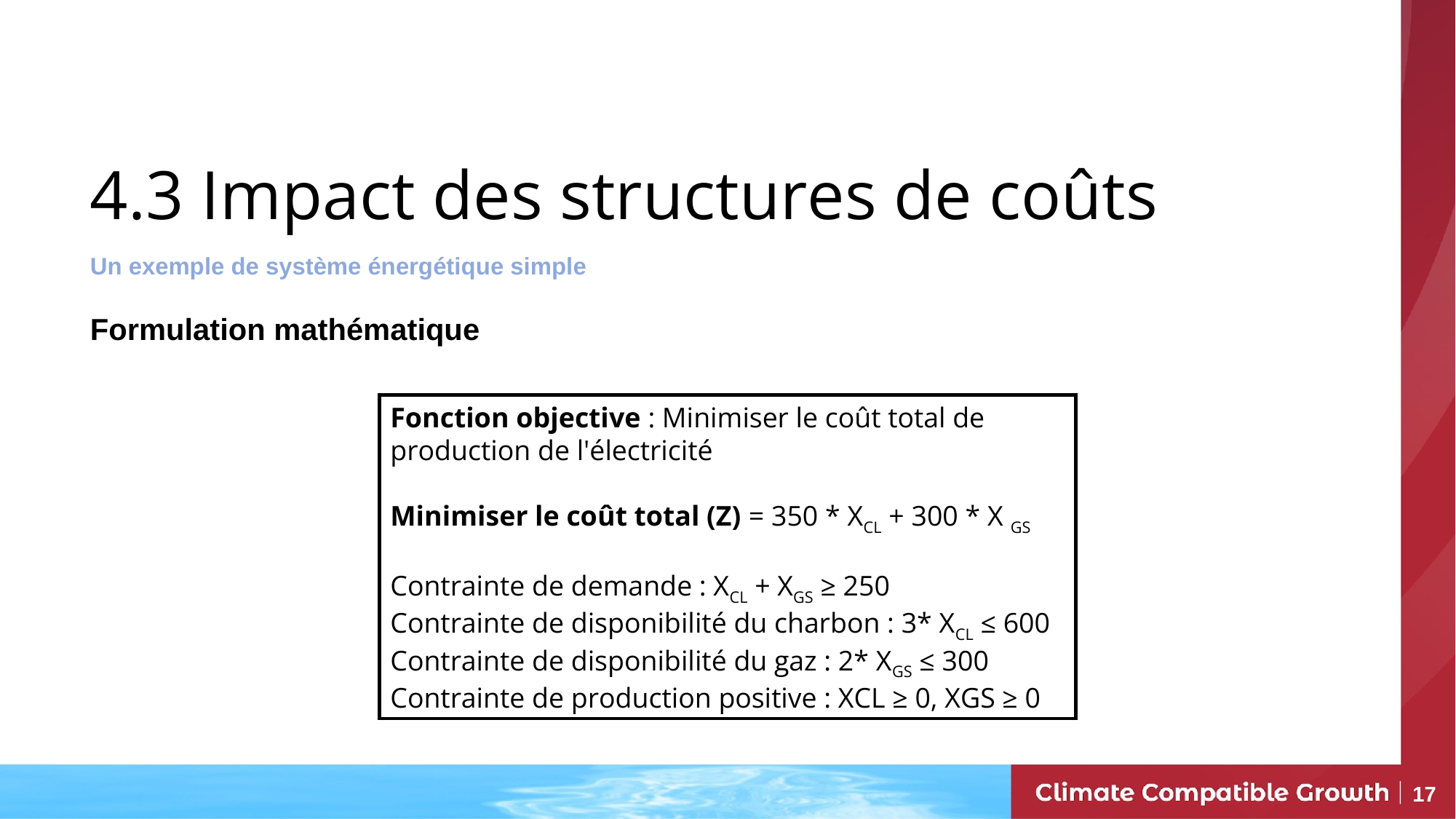

# 4.3 Impact des structures de coûts
Un exemple de système énergétique simple
Formulation mathématique
Fonction objective : Minimiser le coût total de production de l'électricité

Minimiser le coût total (Z) = 350 * XCL + 300 * X GS

Contrainte de demande : XCL + XGS ≥ 250
Contrainte de disponibilité du charbon : 3* XCL ≤ 600
Contrainte de disponibilité du gaz : 2* XGS ≤ 300
Contrainte de production positive : XCL ≥ 0, XGS ≥ 0

17